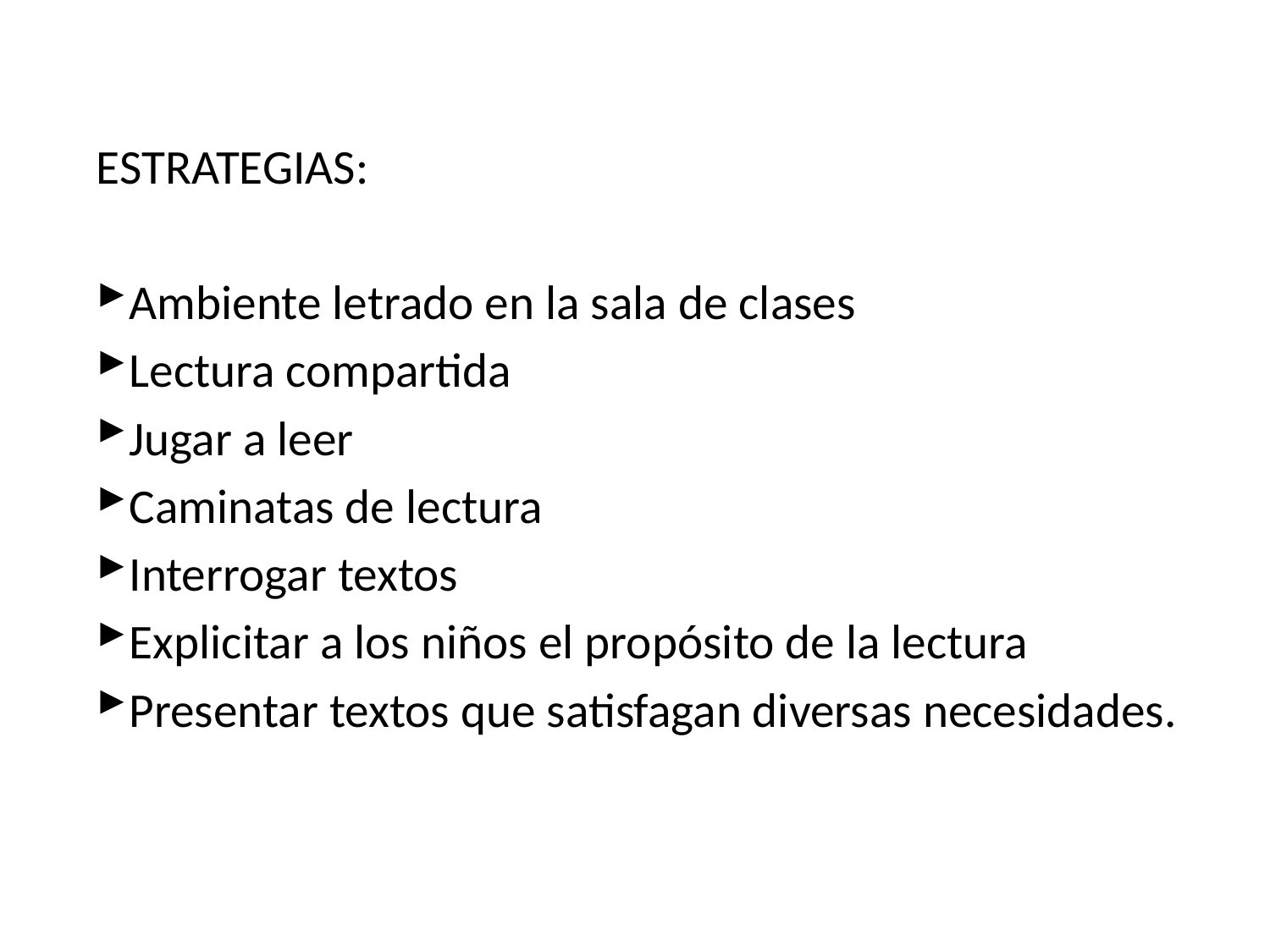

ESTRATEGIAS:

Ambiente letrado en la sala de clases
Lectura compartida
Jugar a leer
Caminatas de lectura
Interrogar textos
Explicitar a los niños el propósito de la lectura
Presentar textos que satisfagan diversas necesidades.